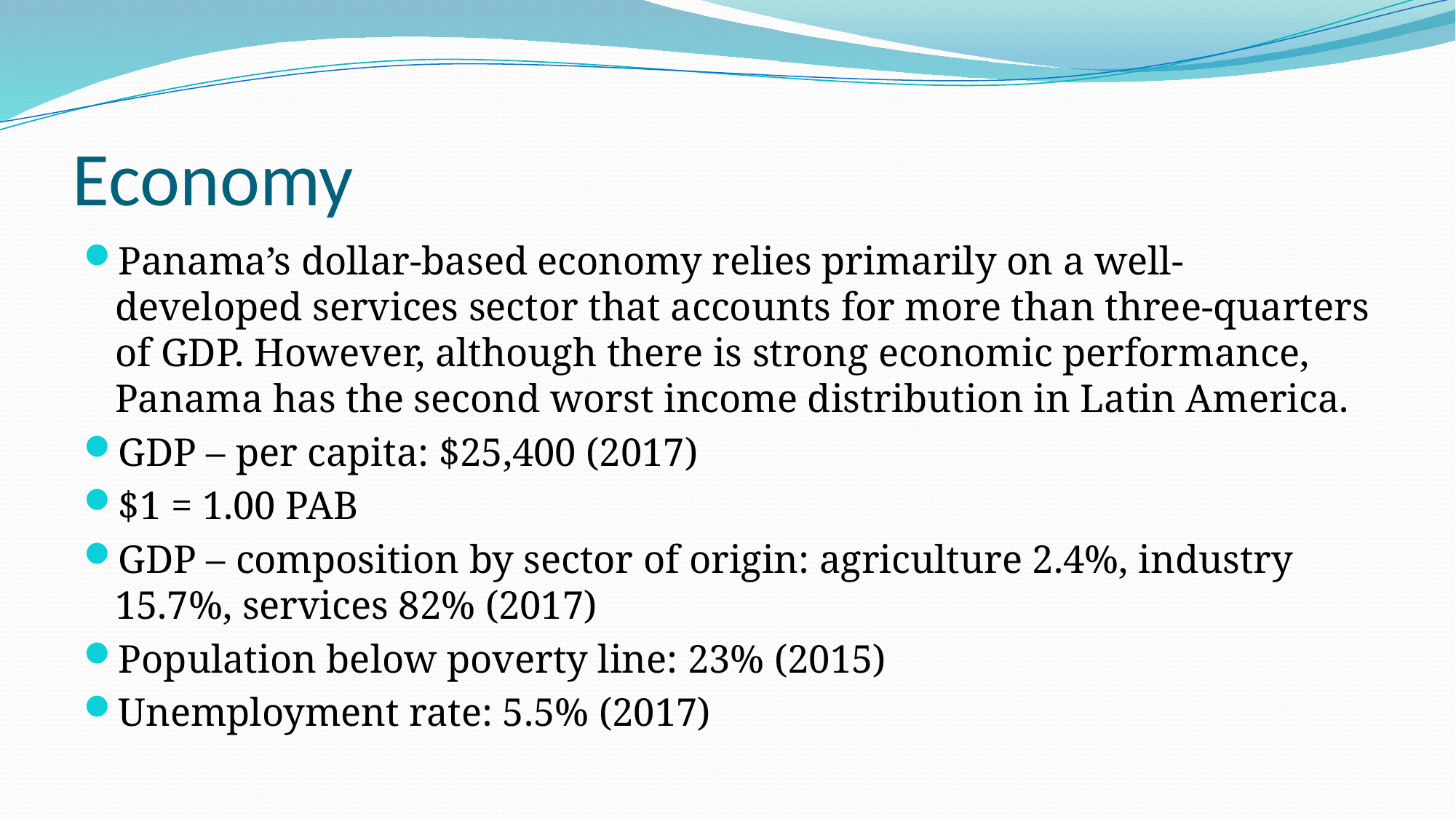

# Economy
Panama’s dollar-based economy relies primarily on a well-developed services sector that accounts for more than three-quarters of GDP. However, although there is strong economic performance, Panama has the second worst income distribution in Latin America.
GDP – per capita: $25,400 (2017)
$1 = 1.00 PAB
GDP – composition by sector of origin: agriculture 2.4%, industry 15.7%, services 82% (2017)
Population below poverty line: 23% (2015)
Unemployment rate: 5.5% (2017)